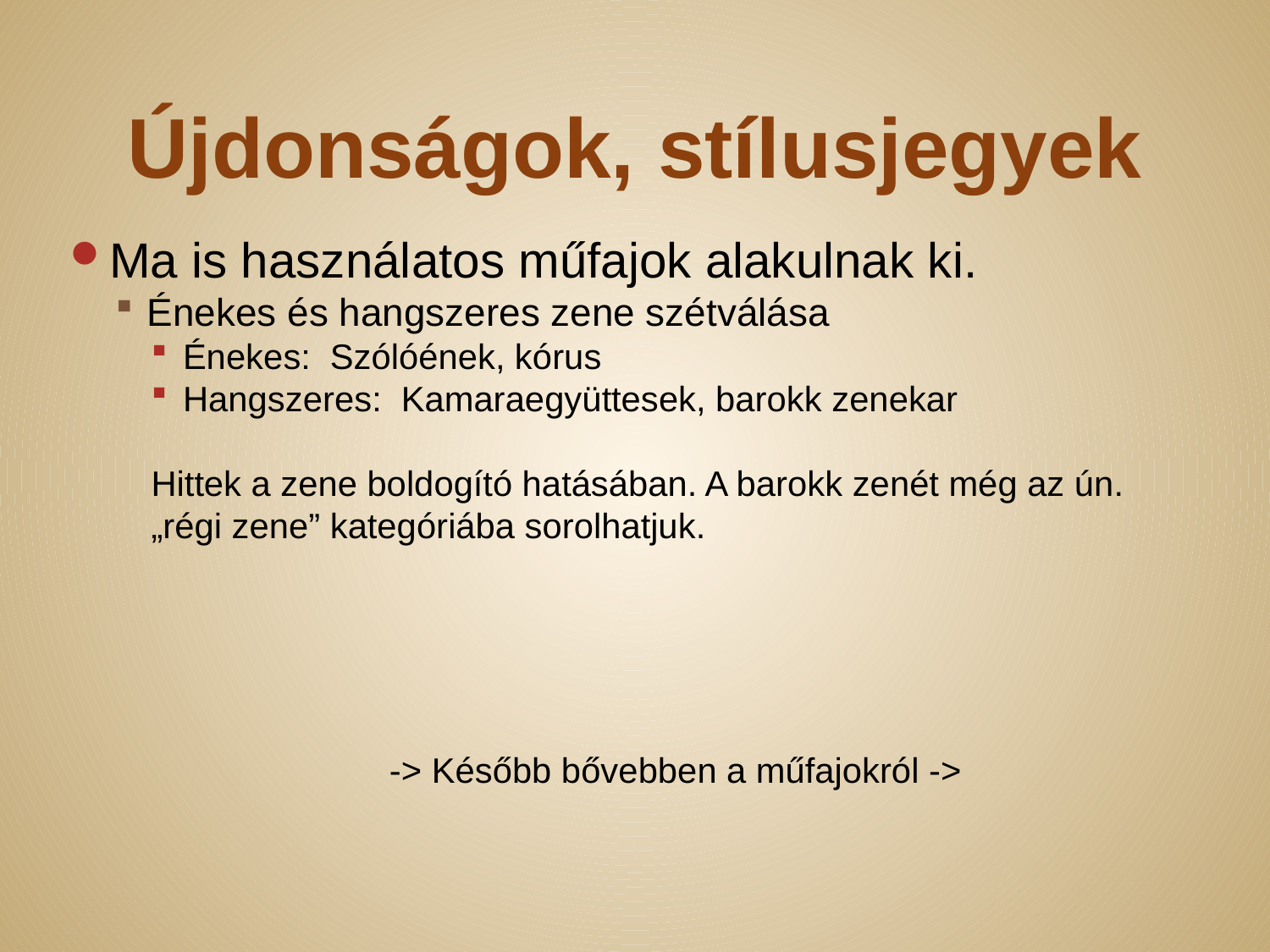

# Újdonságok, stílusjegyek
Ma is használatos műfajok alakulnak ki.
Énekes és hangszeres zene szétválása
Énekes:  Szólóének, kórus
Hangszeres:  Kamaraegyüttesek, barokk zenekar

Hittek a zene boldogító hatásában. A barokk zenét még az ún. „régi zene” kategóriába sorolhatjuk.

-> Később bővebben a műfajokról ->